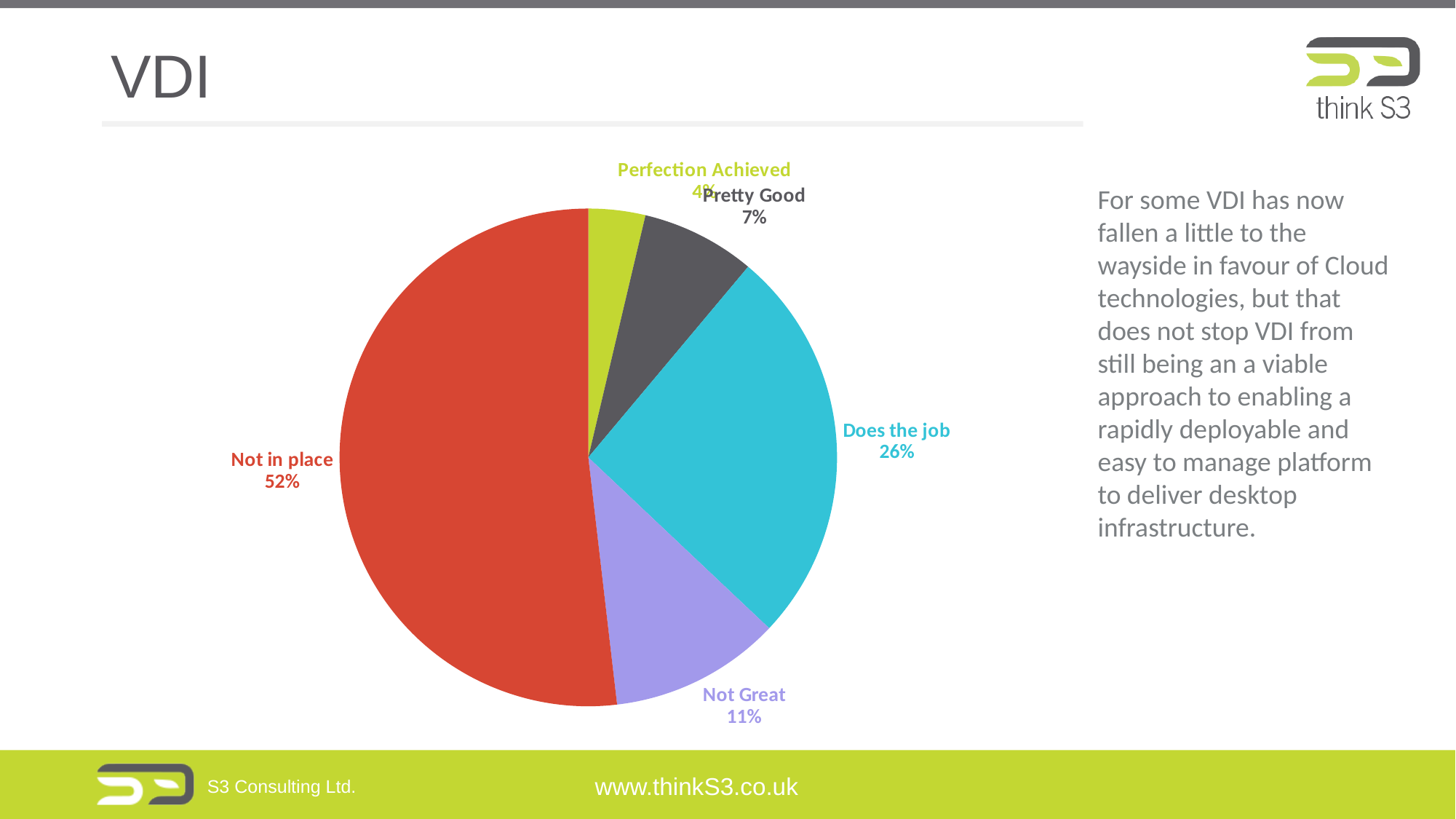

# VDI

### Chart

| Category | Sales |
|---|---|
| Perfection Achieved | 0.037 |
| Pretty Good | 0.0741 |
| Does the job | 0.2593 |
| Not Great | 0.1111 |
| Not in place | 0.5185 |
For some VDI has now fallen a little to the wayside in favour of Cloud technologies, but that does not stop VDI from still being an a viable approach to enabling a rapidly deployable and easy to manage platform to deliver desktop infrastructure.